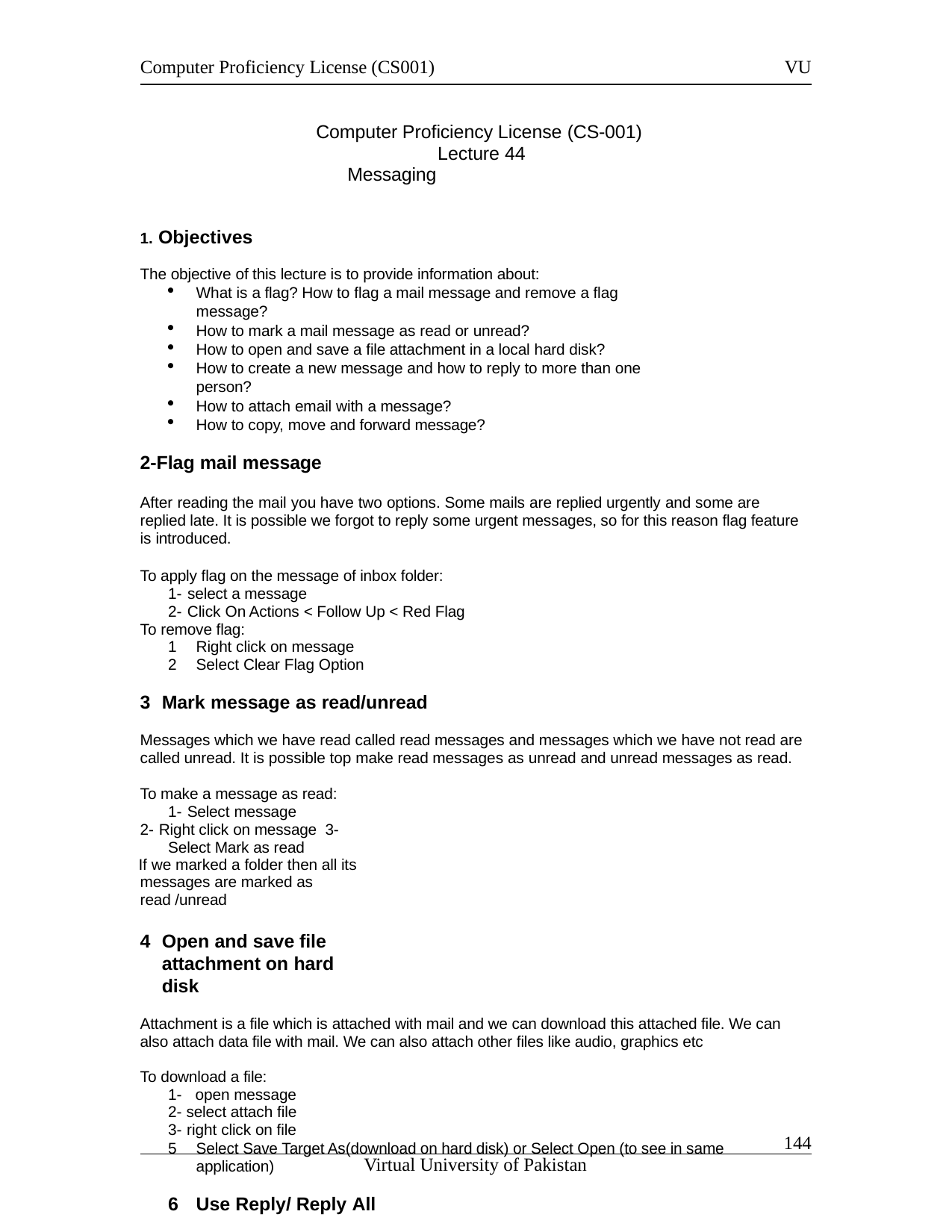

Computer Proficiency License (CS001)
VU

Computer Proficiency License (CS-001)  Lecture 44
Messaging

Objectives
The objective of this lecture is to provide information about:
What is a flag? How to flag a mail message and remove a flag message?
How to mark a mail message as read or unread?
How to open and save a file attachment in a local hard disk?
How to create a new message and how to reply to more than one person?
How to attach email with a message?
How to copy, move and forward message?
2-Flag mail message
After reading the mail you have two options. Some mails are replied urgently and some are  replied late. It is possible we forgot to reply some urgent messages, so for this reason flag feature  is introduced.

To apply flag on the message of inbox folder:  1- select a message
2- Click On Actions < Follow Up < Red Flag  To remove flag:
Right click on message
Select Clear Flag Option
Mark message as read/unread
Messages which we have read called read messages and messages which we have not read are  called unread. It is possible top make read messages as unread and unread messages as read.
To make a message as read:  1- Select message
2- Right click on message  3- Select Mark as read
If we marked a folder then all its messages are marked as read /unread

Open and save file attachment on hard disk
Attachment is a file which is attached with mail and we can download this attached file. We can  also attach data file with mail. We can also attach other files like audio, graphics etc
To download a file:
1-   open message  2- select attach file  3- right click on file
Select Save Target As(download on hard disk) or Select Open (to see in same  application)
Use Reply/ Reply All
144
Virtual University of Pakistan